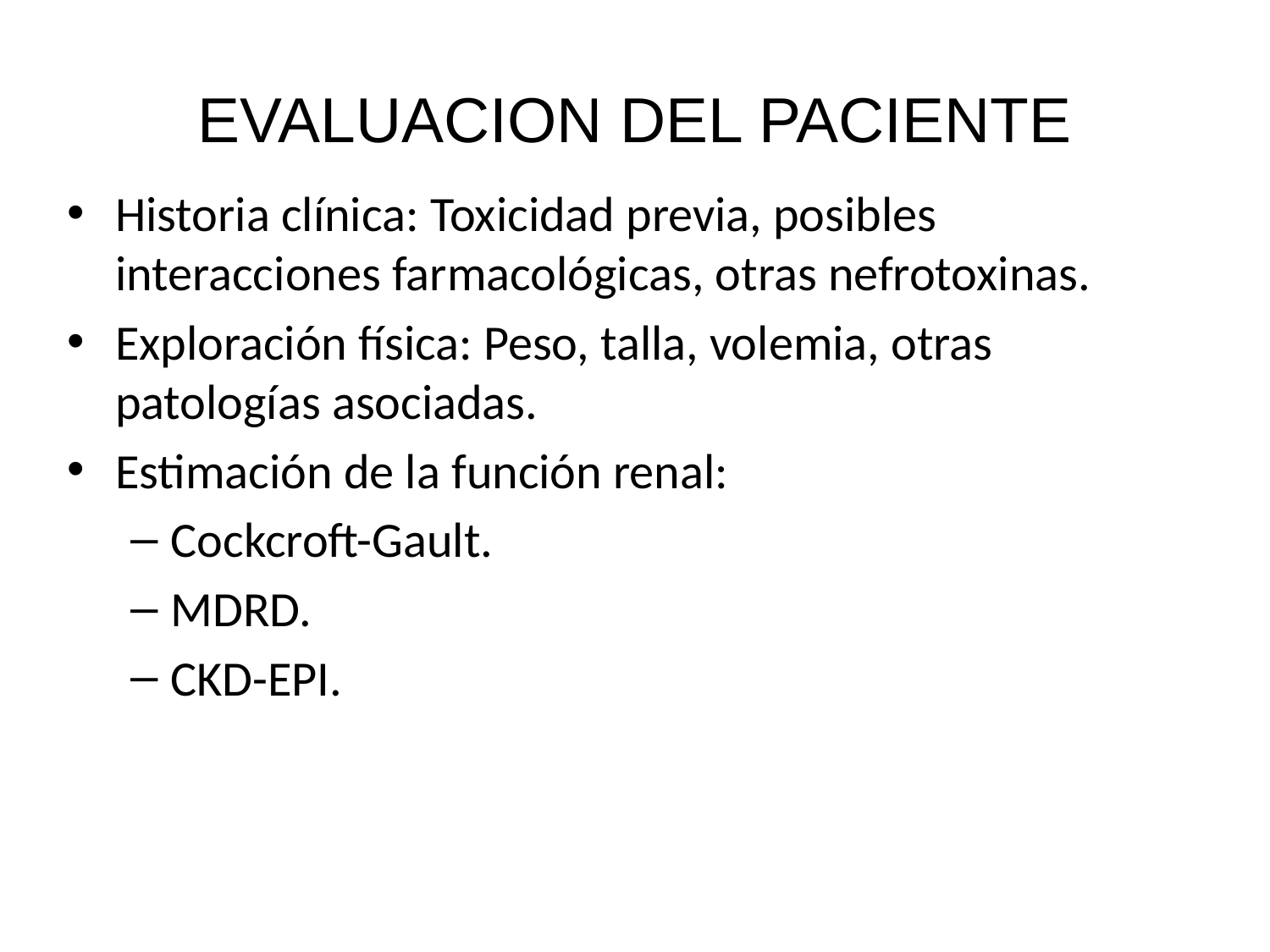

# EVALUACION DEL PACIENTE
Historia clínica: Toxicidad previa, posibles interacciones farmacológicas, otras nefrotoxinas.
Exploración física: Peso, talla, volemia, otras patologías asociadas.
Estimación de la función renal:
Cockcroft-Gault.
MDRD.
CKD-EPI.